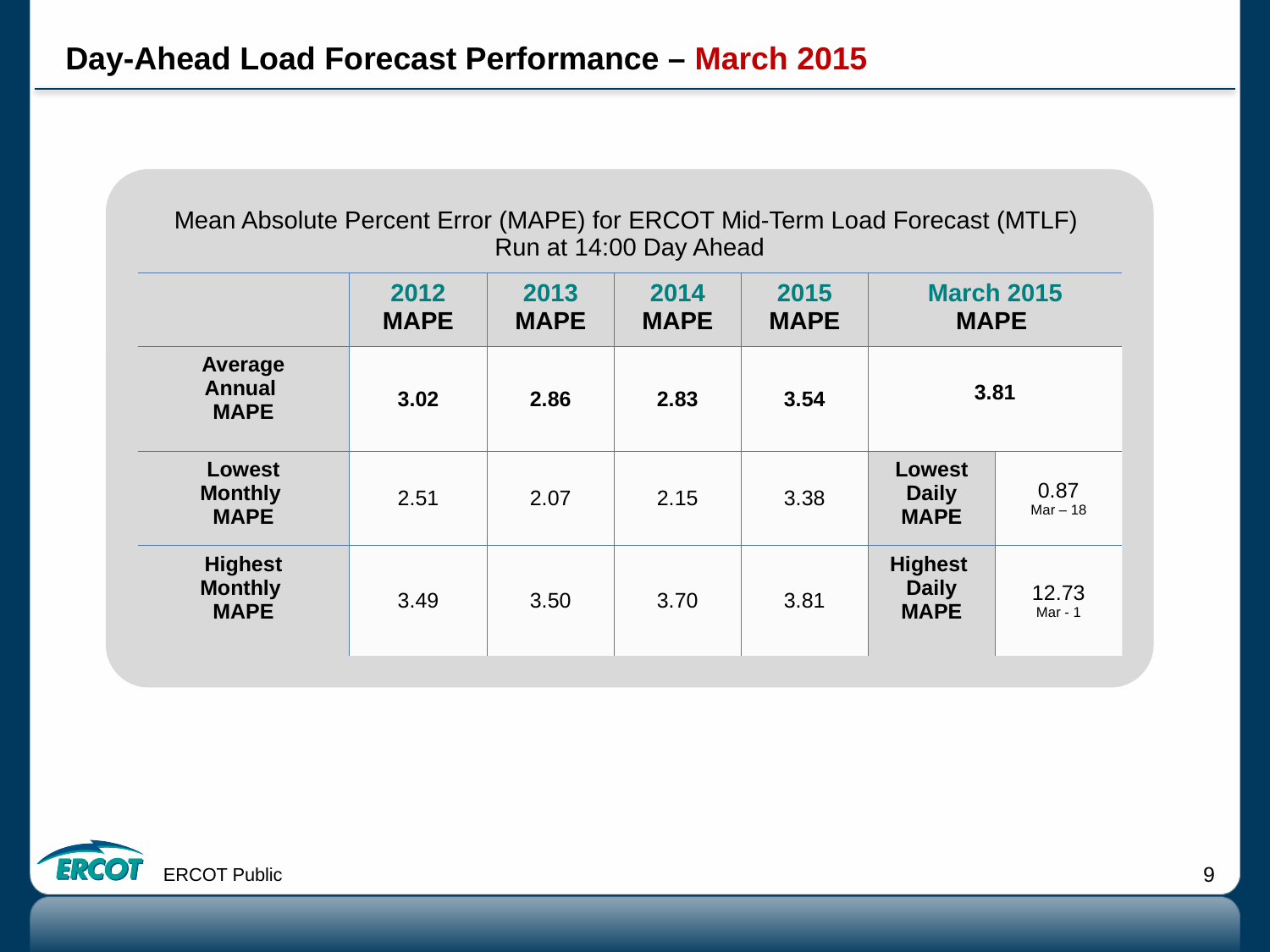

# Day-Ahead Load Forecast Performance – March 2015

| Mean Absolute Percent Error (MAPE) for ERCOT Mid-Term Load Forecast (MTLF) Run at 14:00 Day Ahead |  |  |  |  |  |  |
| --- | --- | --- | --- | --- | --- | --- |
|  | 2012 MAPE | 2013 MAPE | 2014 MAPE | 2015 MAPE | March 2015 MAPE |  |
| Average Annual MAPE | 3.02 | 2.86 | 2.83 | 3.54 | 3.81 |  |
| Lowest Monthly MAPE | 2.51 | 2.07 | 2.15 | 3.38 | Lowest Daily MAPE | 0.87 Mar – 18 |
| Highest Monthly MAPE | 3.49 | 3.50 | 3.70 | 3.81 | Highest Daily MAPE | 12.73 Mar - 1 |